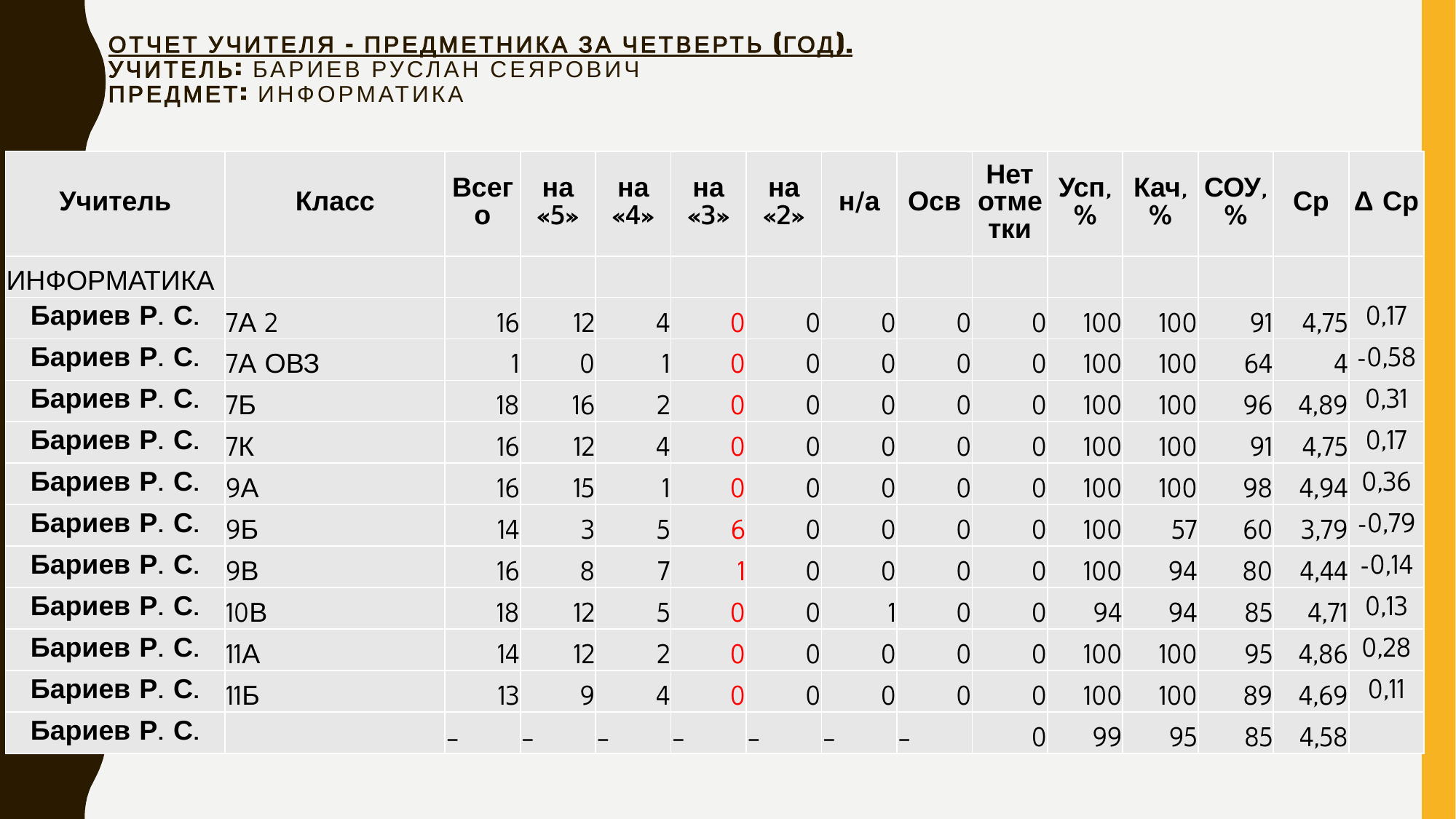

# Отчет учителя – предметника за четверть (год). Учитель: Бариев Руслан Сеярович Предмет: информатика
| Учитель | Класс | Всего | на «5» | на «4» | на «3» | на «2» | н/а | Осв | Нет отметки | Усп, % | Кач, % | СОУ, % | Ср | Δ Ср |
| --- | --- | --- | --- | --- | --- | --- | --- | --- | --- | --- | --- | --- | --- | --- |
| ИНФОРМАТИКА |  |  |  |  |  |  |  |  |  |  |  |  |  |  |
| Бариев Р. С. | 7А 2 | 16 | 12 | 4 | 0 | 0 | 0 | 0 | 0 | 100 | 100 | 91 | 4,75 | 0,17 |
| Бариев Р. С. | 7А ОВЗ | 1 | 0 | 1 | 0 | 0 | 0 | 0 | 0 | 100 | 100 | 64 | 4 | -0,58 |
| Бариев Р. С. | 7Б | 18 | 16 | 2 | 0 | 0 | 0 | 0 | 0 | 100 | 100 | 96 | 4,89 | 0,31 |
| Бариев Р. С. | 7К | 16 | 12 | 4 | 0 | 0 | 0 | 0 | 0 | 100 | 100 | 91 | 4,75 | 0,17 |
| Бариев Р. С. | 9А | 16 | 15 | 1 | 0 | 0 | 0 | 0 | 0 | 100 | 100 | 98 | 4,94 | 0,36 |
| Бариев Р. С. | 9Б | 14 | 3 | 5 | 6 | 0 | 0 | 0 | 0 | 100 | 57 | 60 | 3,79 | -0,79 |
| Бариев Р. С. | 9В | 16 | 8 | 7 | 1 | 0 | 0 | 0 | 0 | 100 | 94 | 80 | 4,44 | -0,14 |
| Бариев Р. С. | 10В | 18 | 12 | 5 | 0 | 0 | 1 | 0 | 0 | 94 | 94 | 85 | 4,71 | 0,13 |
| Бариев Р. С. | 11А | 14 | 12 | 2 | 0 | 0 | 0 | 0 | 0 | 100 | 100 | 95 | 4,86 | 0,28 |
| Бариев Р. С. | 11Б | 13 | 9 | 4 | 0 | 0 | 0 | 0 | 0 | 100 | 100 | 89 | 4,69 | 0,11 |
| Бариев Р. С. |  | – | – | – | – | – | – | – | 0 | 99 | 95 | 85 | 4,58 |  |